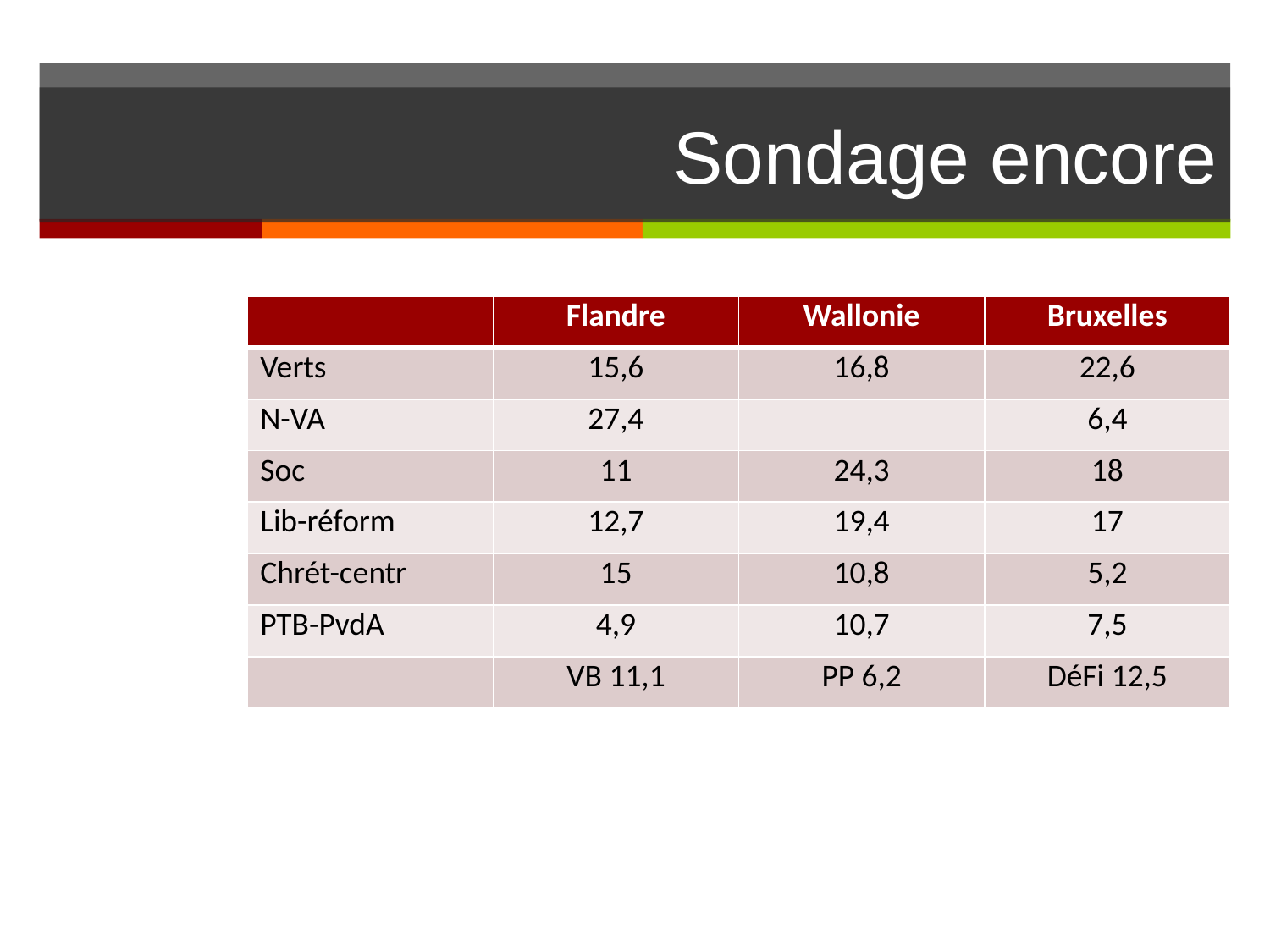

# Sondage encore
|  | Flandre | Wallonie | Bruxelles |
| --- | --- | --- | --- |
| Verts | 15,6 | 16,8 | 22,6 |
| N-VA | 27,4 |  | 6,4 |
| Soc | 11 | 24,3 | 18 |
| Lib-réform | 12,7 | 19,4 | 17 |
| Chrét-centr | 15 | 10,8 | 5,2 |
| PTB-PvdA | 4,9 | 10,7 | 7,5 |
|  | VB 11,1 | PP 6,2 | DéFi 12,5 |